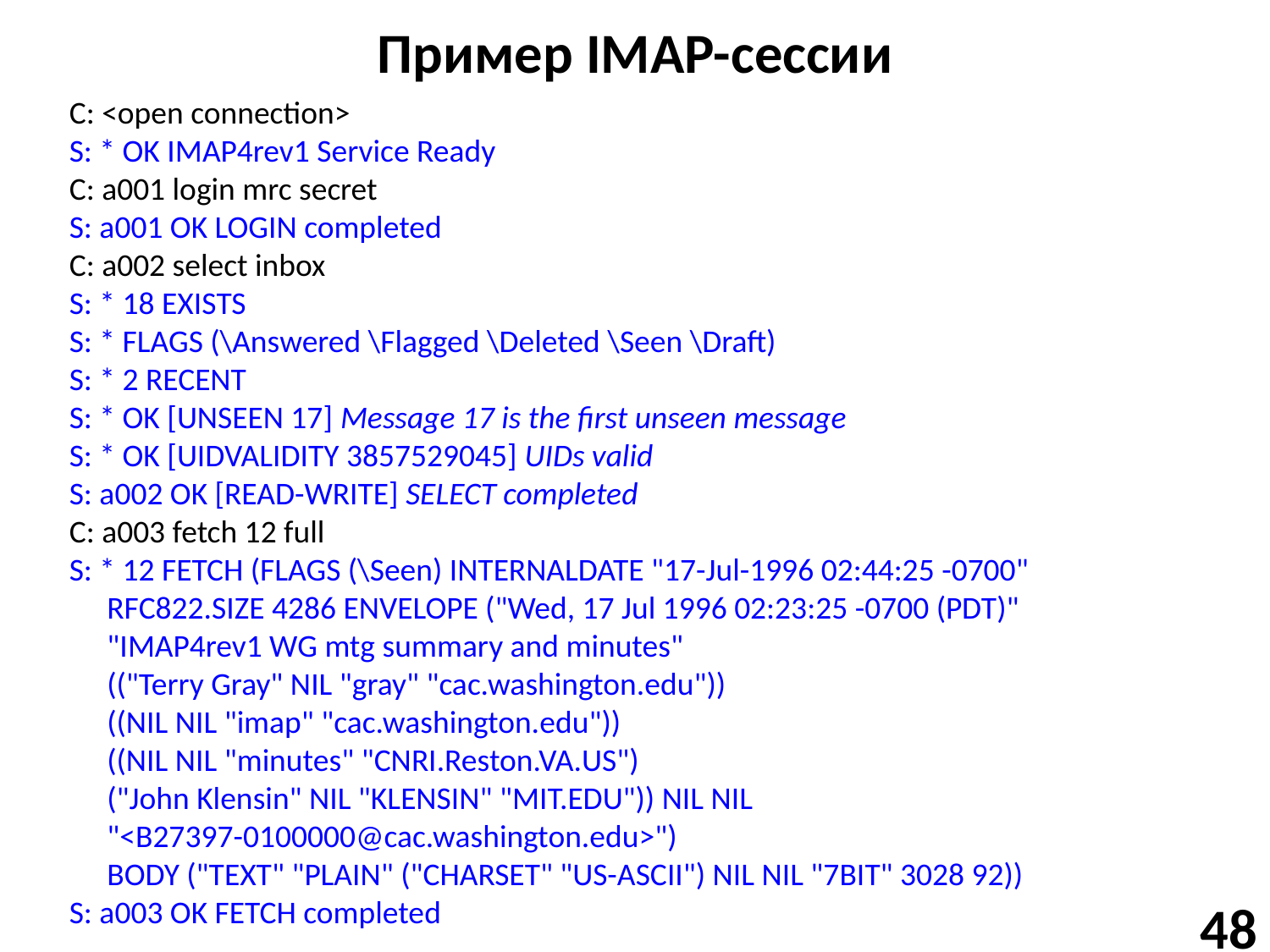

# Пример IMAP-сессии
C: <open connection>
S: * OK IMAP4rev1 Service Ready
C: a001 login mrc secret
S: a001 OK LOGIN completed
C: a002 select inbox
S: * 18 EXISTS
S: * FLAGS (\Answered \Flagged \Deleted \Seen \Draft)
S: * 2 RECENT
S: * OK [UNSEEN 17] Message 17 is the first unseen message
S: * OK [UIDVALIDITY 3857529045] UIDs valid
S: a002 OK [READ-WRITE] SELECT completed
C: a003 fetch 12 full
S: * 12 FETCH (FLAGS (\Seen) INTERNALDATE "17-Jul-1996 02:44:25 -0700"
RFC822.SIZE 4286 ENVELOPE ("Wed, 17 Jul 1996 02:23:25 -0700 (PDT)"
"IMAP4rev1 WG mtg summary and minutes"
(("Terry Gray" NIL "gray" "cac.washington.edu"))
((NIL NIL "imap" "cac.washington.edu"))
((NIL NIL "minutes" "CNRI.Reston.VA.US")
("John Klensin" NIL "KLENSIN" "MIT.EDU")) NIL NIL
"<B27397-0100000@cac.washington.edu>")
BODY ("TEXT" "PLAIN" ("CHARSET" "US-ASCII") NIL NIL "7BIT" 3028 92))
S: a003 OK FETCH completed
48